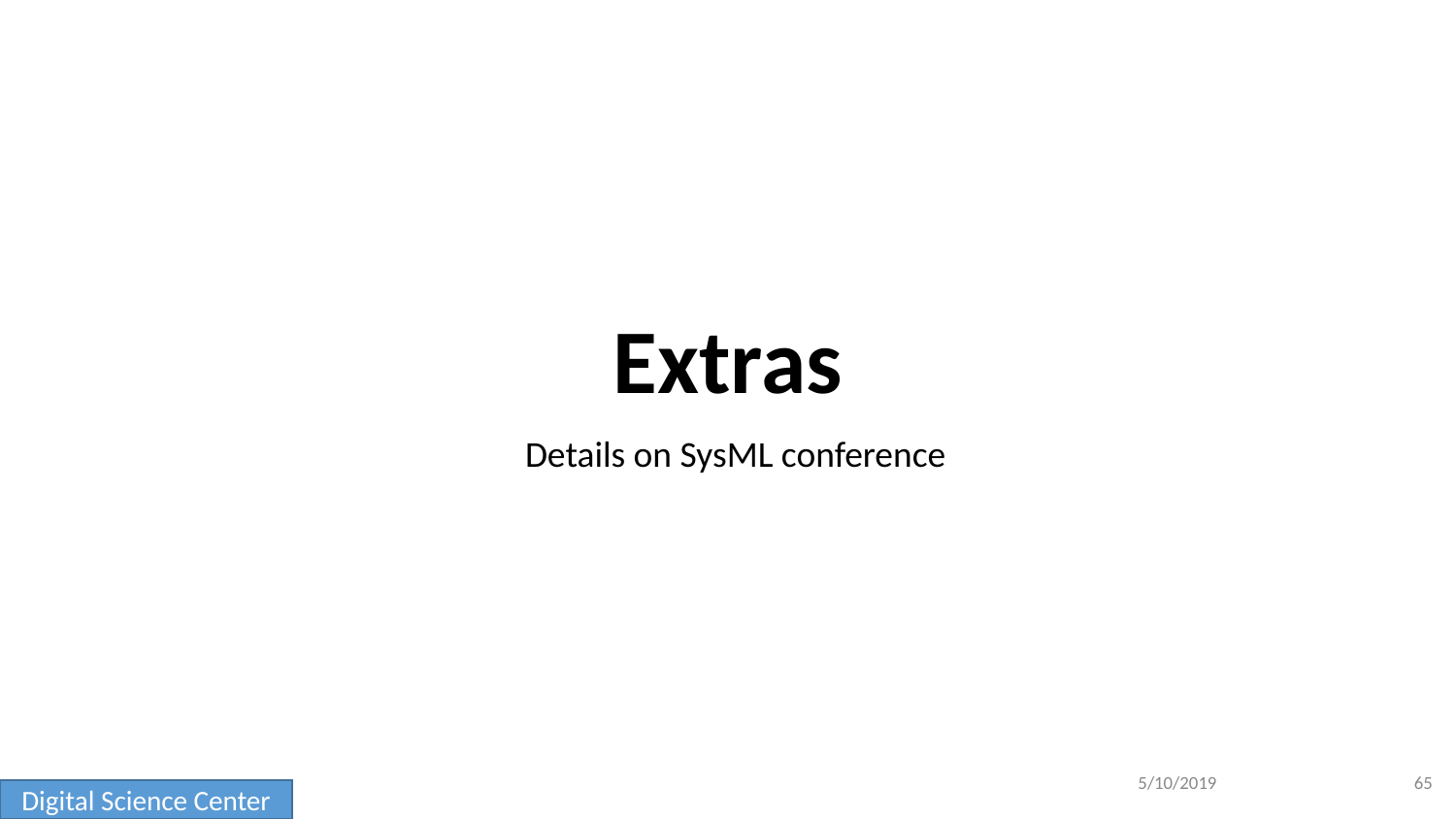

# Extras
Details on SysML conference
5/10/2019
65